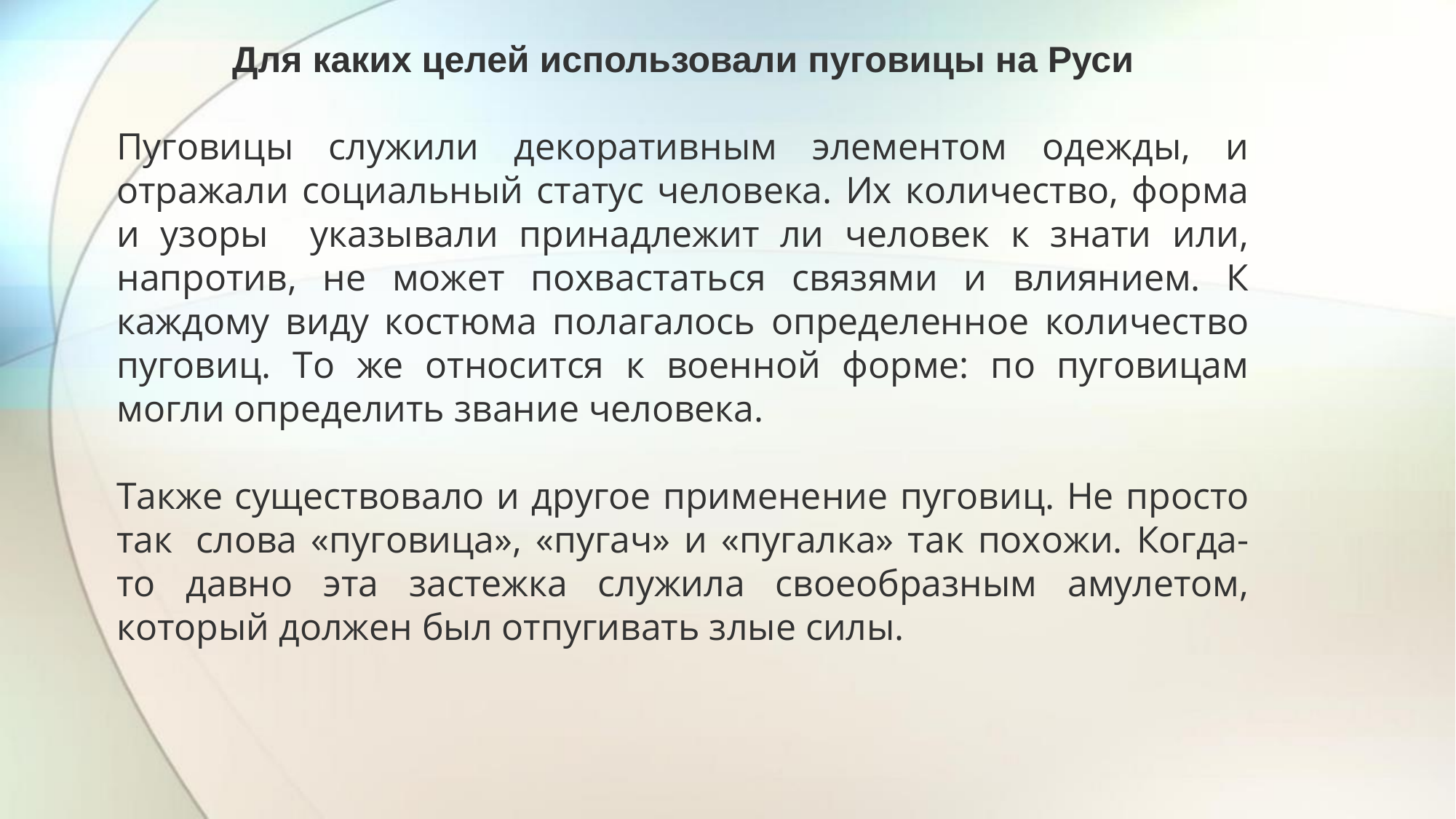

Для каких целей использовали пуговицы на Руси
Пуговицы служили декоративным элементом одежды, и отражали социальный статус человека. Их количество, форма и узоры  указывали принадлежит ли человек к знати или, напротив, не может похвастаться связями и влиянием. К каждому виду костюма полагалось определенное количество пуговиц. То же относится к военной форме: по пуговицам могли определить звание человека.
Также существовало и другое применение пуговиц. Не просто так  слова «пуговица», «пугач» и «пугалка» так похожи. Когда-то давно эта застежка служила своеобразным амулетом, который должен был отпугивать злые силы.